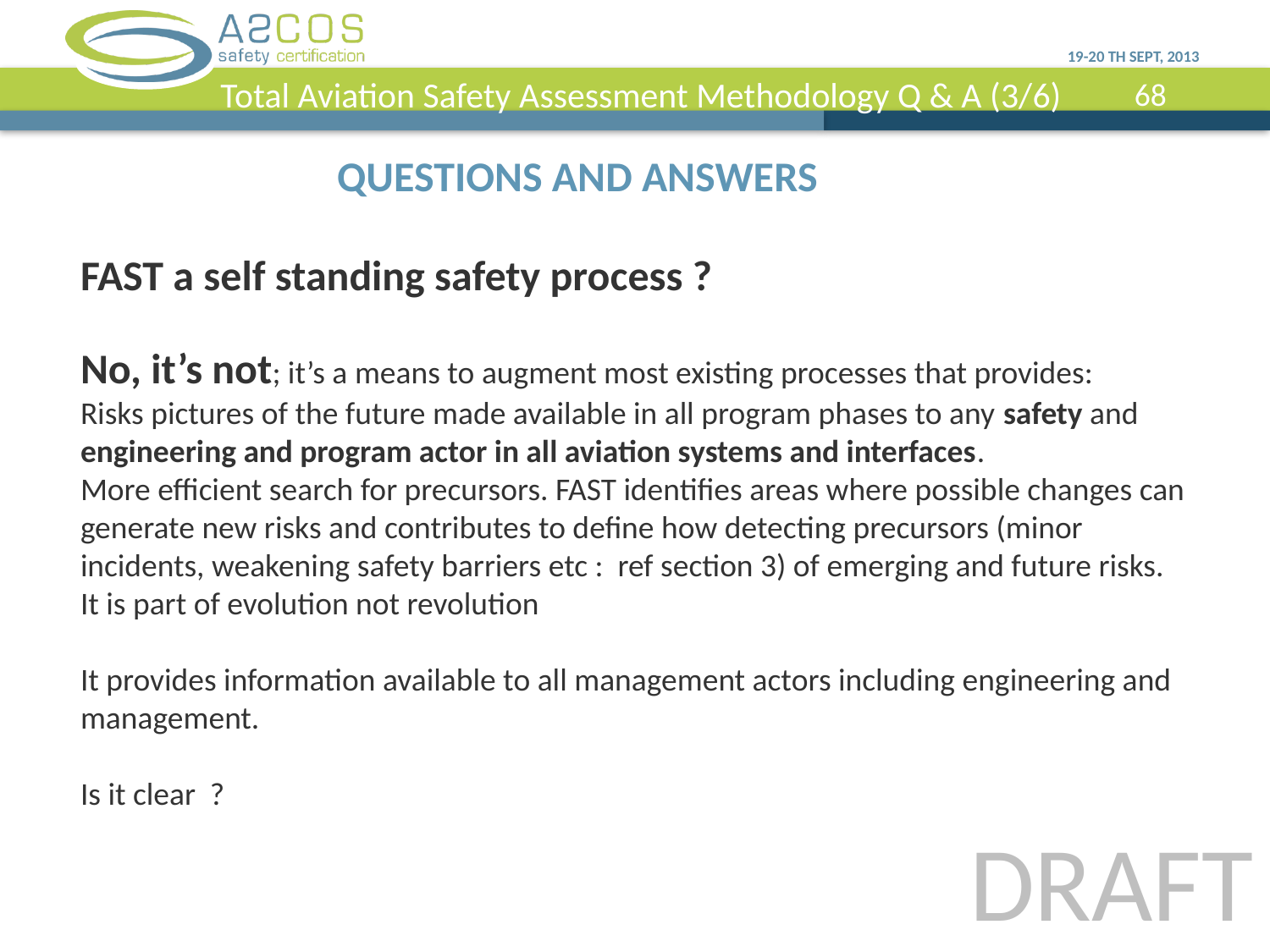

19-20 th SEPT, 2013
Total Aviation Safety Assessment Methodology Q & A (3/6)
QUESTIONS AND ANSWERS
FAST a self standing safety process ?

No, it’s not; it’s a means to augment most existing processes that provides:
Risks pictures of the future made available in all program phases to any safety and engineering and program actor in all aviation systems and interfaces.
More efficient search for precursors. FAST identifies areas where possible changes can generate new risks and contributes to define how detecting precursors (minor incidents, weakening safety barriers etc :  ref section 3) of emerging and future risks.
It is part of evolution not revolution

It provides information available to all management actors including engineering and management.

Is it clear  ?

DRAFT